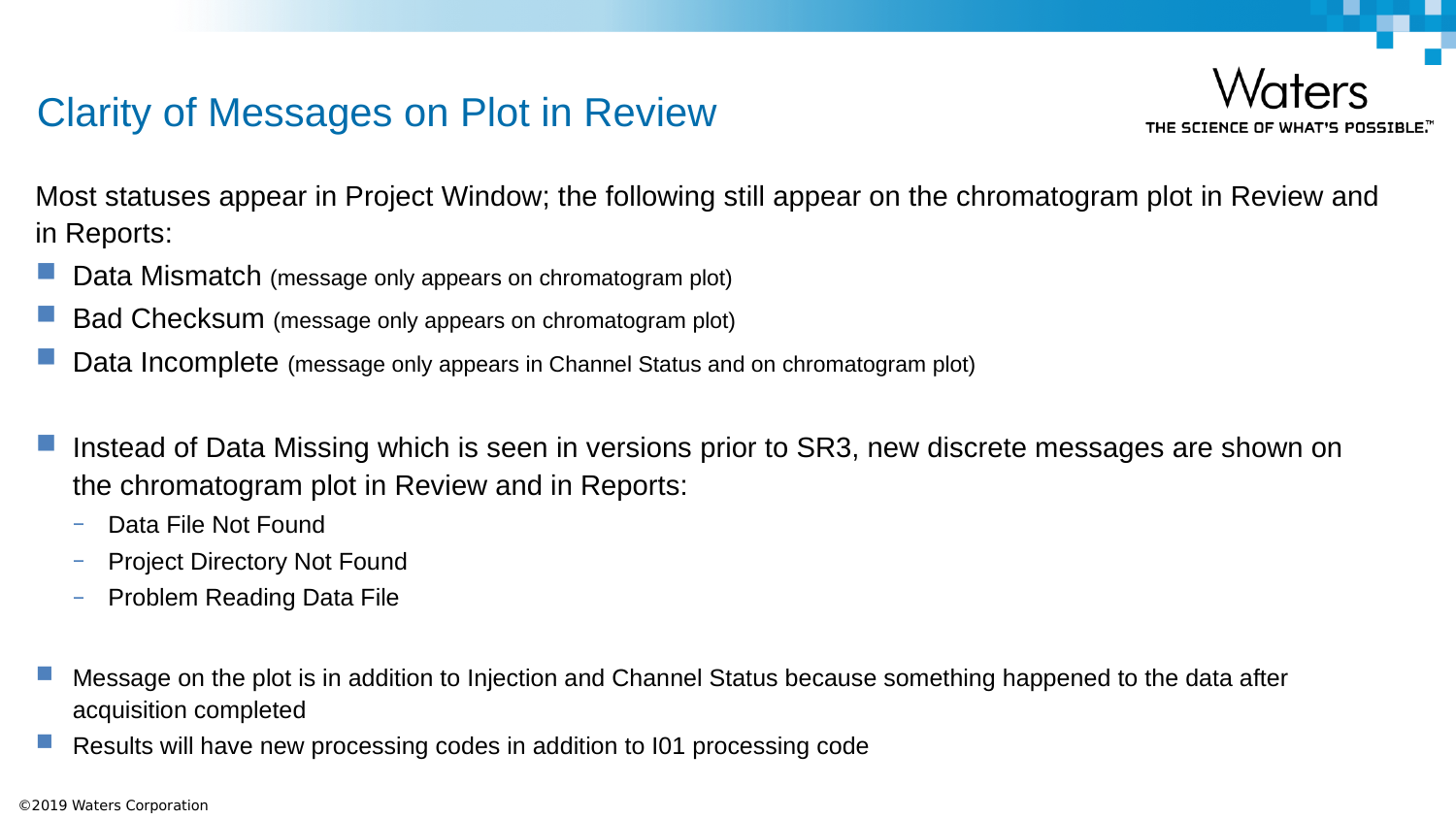

# Clarity of Messages on Plot in Review
Most statuses appear in Project Window; the following still appear on the chromatogram plot in Review and in Reports:
Data Mismatch (message only appears on chromatogram plot)
Bad Checksum (message only appears on chromatogram plot)
Data Incomplete (message only appears in Channel Status and on chromatogram plot)

Instead of Data Missing which is seen in versions prior to SR3, new discrete messages are shown on the chromatogram plot in Review and in Reports:
Data File Not Found
Project Directory Not Found
Problem Reading Data File

Message on the plot is in addition to Injection and Channel Status because something happened to the data after acquisition completed
Results will have new processing codes in addition to I01 processing code